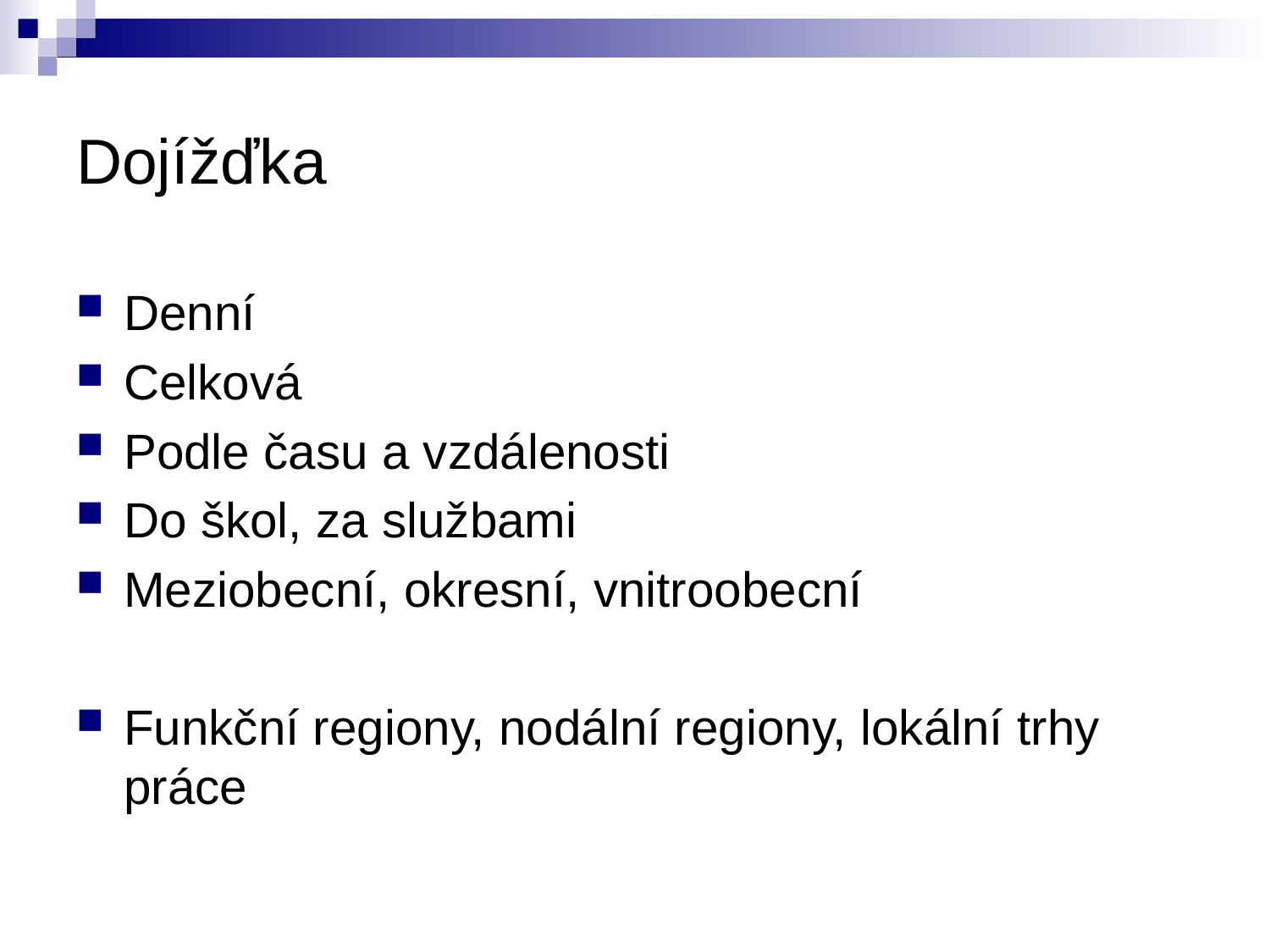

# Dojížďka
Denní
Celková
Podle času a vzdálenosti
Do škol, za službami
Meziobecní, okresní, vnitroobecní

Funkční regiony, nodální regiony, lokální trhy práce